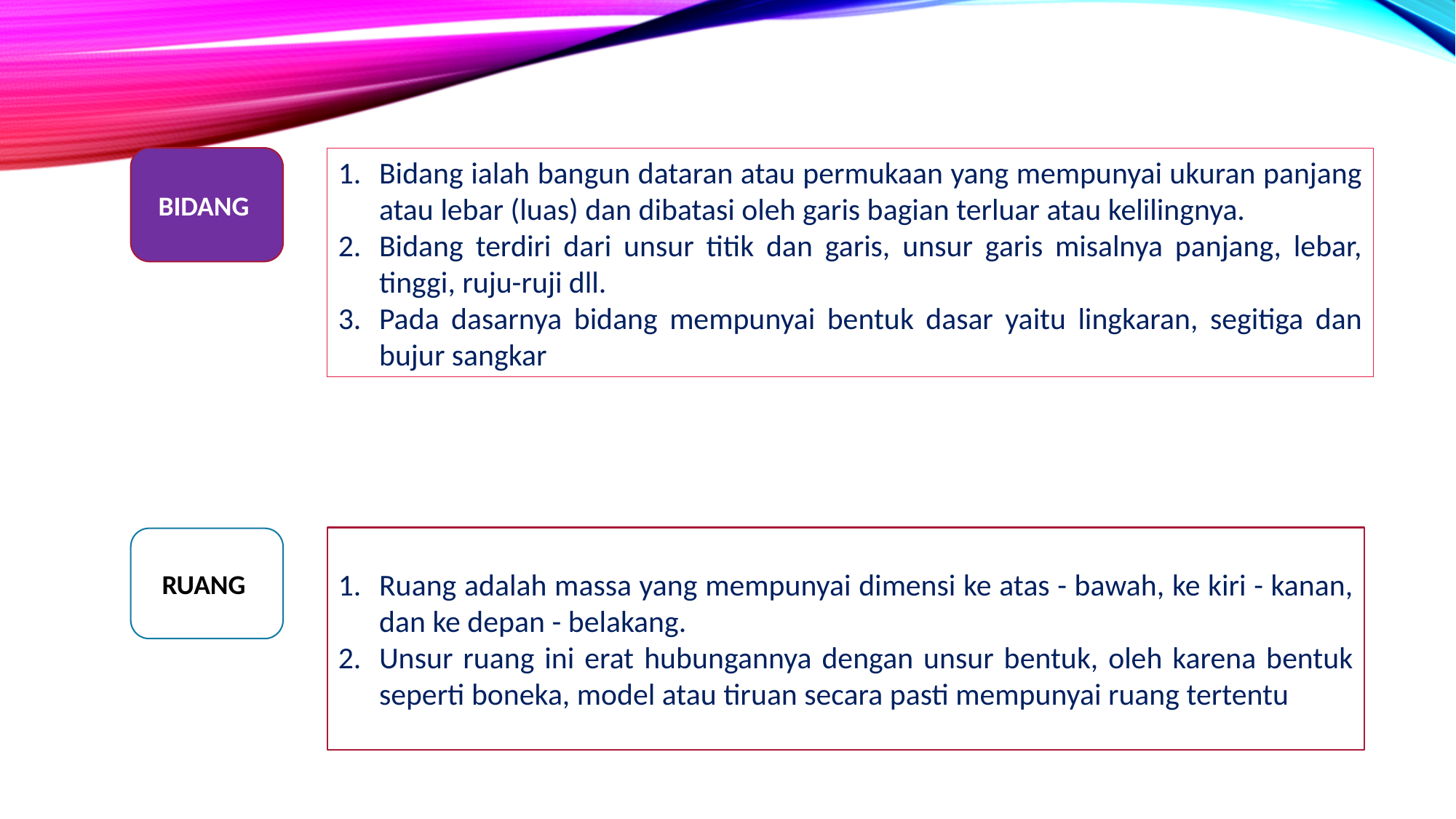

BIDANG
Bidang ialah bangun dataran atau permukaan yang mempunyai ukuran panjang atau lebar (luas) dan dibatasi oleh garis bagian terluar atau kelilingnya.
Bidang terdiri dari unsur titik dan garis, unsur garis misalnya panjang, lebar, tinggi, ruju-ruji dll.
Pada dasarnya bidang mempunyai bentuk dasar yaitu lingkaran, segitiga dan bujur sangkar
Ruang adalah massa yang mempunyai dimensi ke atas - bawah, ke kiri - kanan, dan ke depan - belakang.
Unsur ruang ini erat hubungannya dengan unsur bentuk, oleh karena bentuk seperti boneka, model atau tiruan secara pasti mempunyai ruang tertentu
RUANG